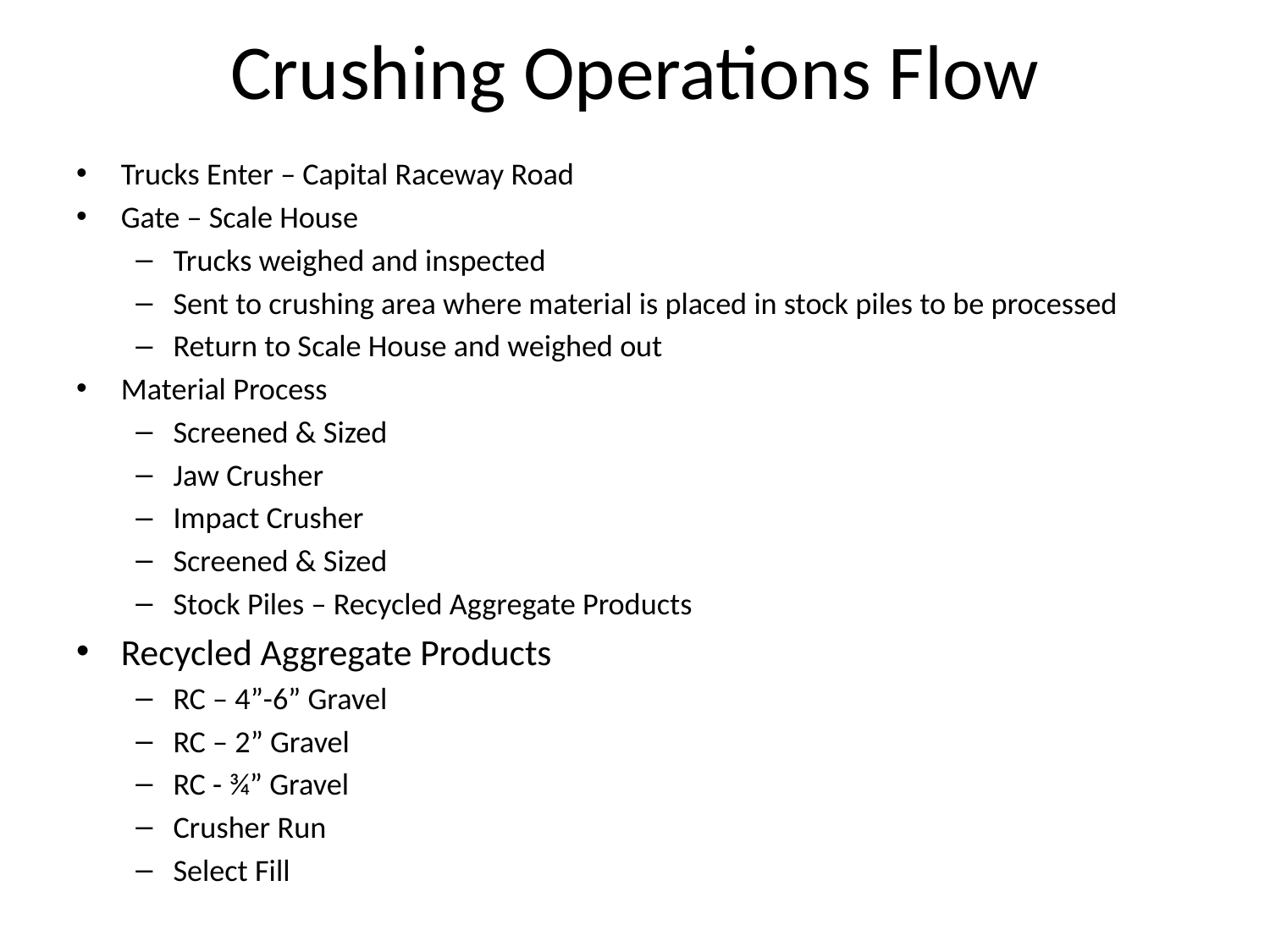

# Crushing Operations Flow
Trucks Enter – Capital Raceway Road
Gate – Scale House
Trucks weighed and inspected
Sent to crushing area where material is placed in stock piles to be processed
Return to Scale House and weighed out
Material Process
Screened & Sized
Jaw Crusher
Impact Crusher
Screened & Sized
Stock Piles – Recycled Aggregate Products
Recycled Aggregate Products
RC – 4”-6” Gravel
RC – 2” Gravel
RC - ¾” Gravel
Crusher Run
Select Fill